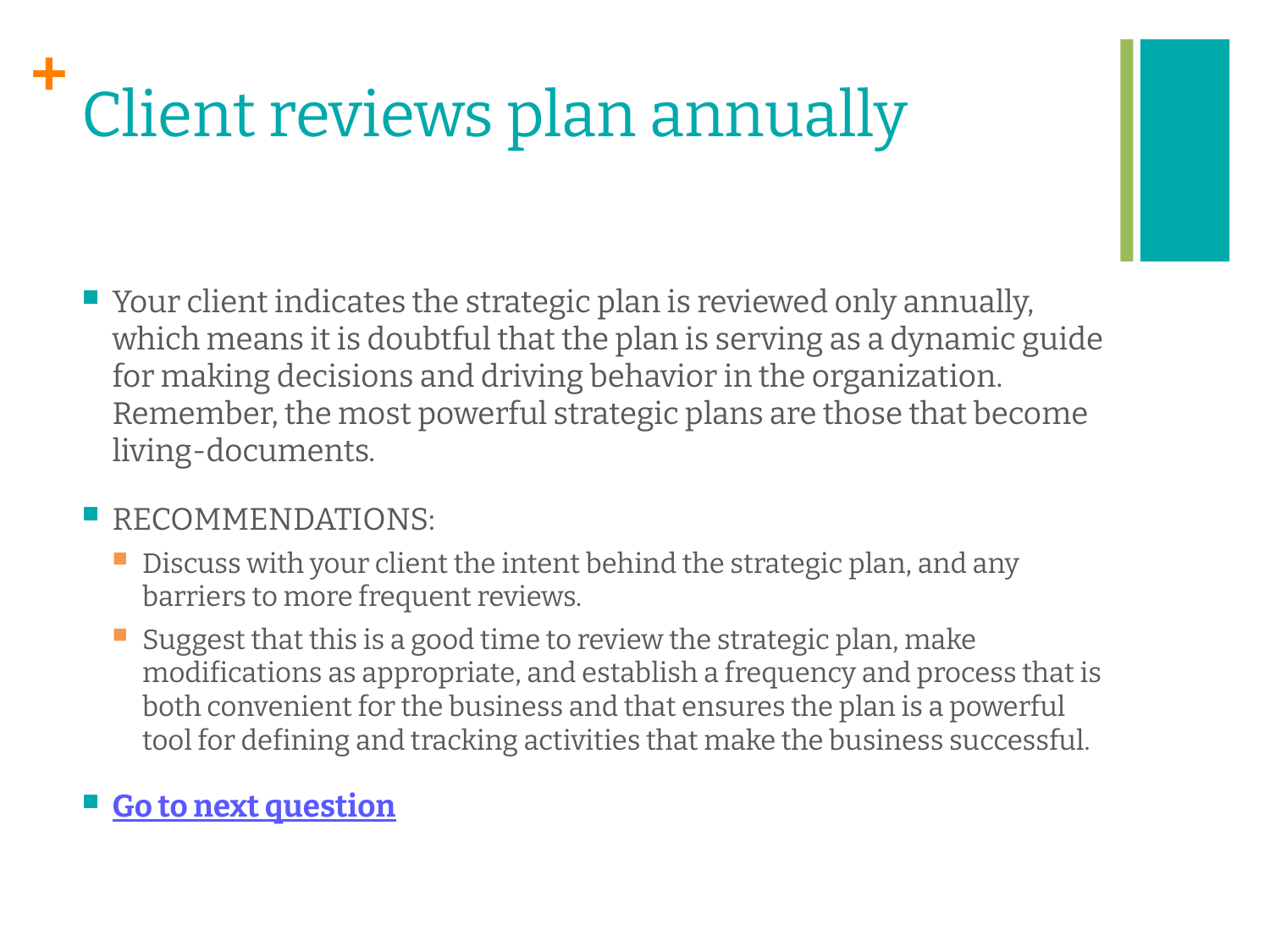

# Client reviews plan annually
Your client indicates the strategic plan is reviewed only annually, which means it is doubtful that the plan is serving as a dynamic guide for making decisions and driving behavior in the organization.  Remember, the most powerful strategic plans are those that become living-documents.
RECOMMENDATIONS:
Discuss with your client the intent behind the strategic plan, and any barriers to more frequent reviews.
Suggest that this is a good time to review the strategic plan, make modifications as appropriate, and establish a frequency and process that is both convenient for the business and that ensures the plan is a powerful tool for defining and tracking activities that make the business successful.
Go to next question